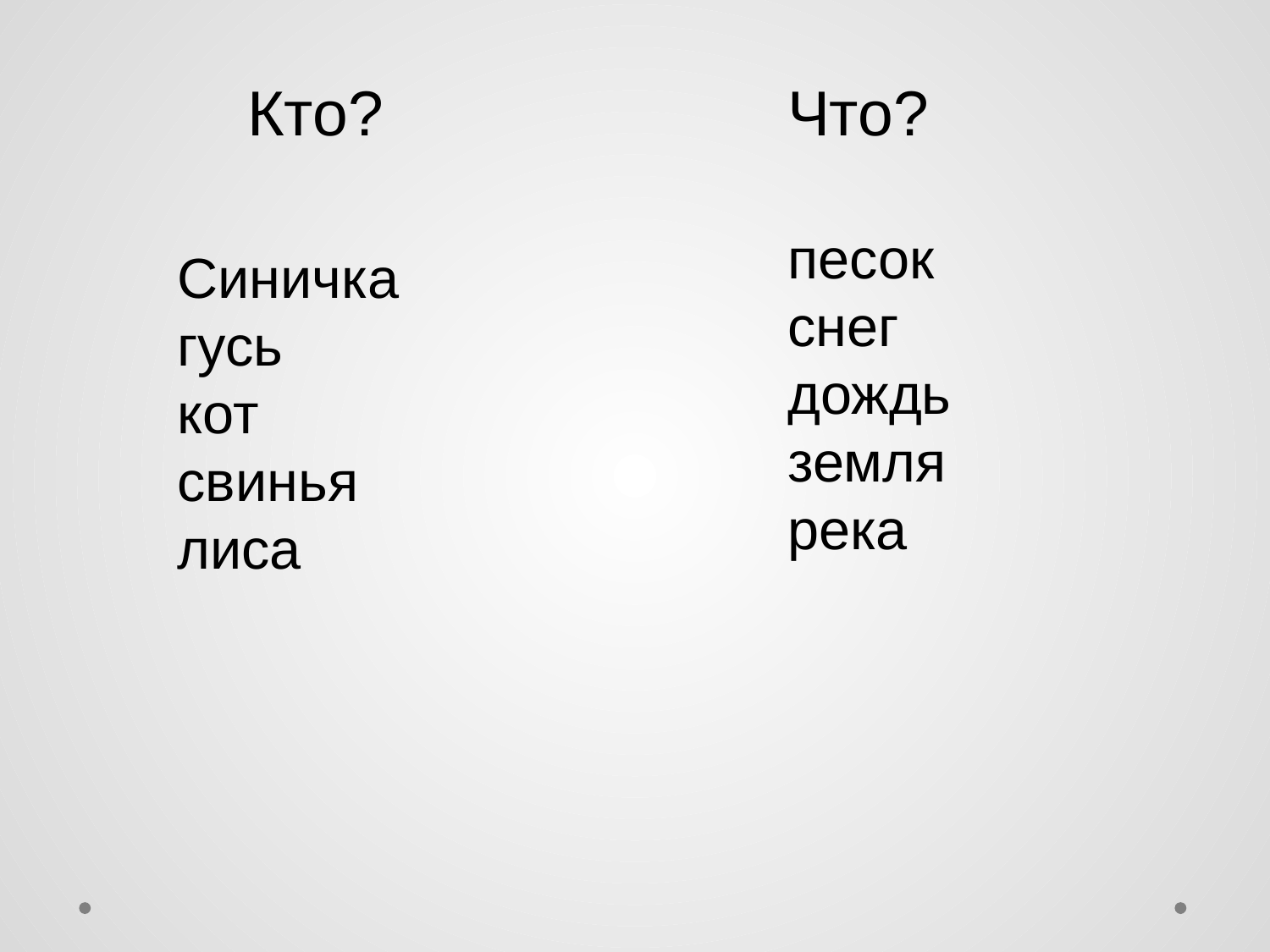

Кто?
Что?
песок
снег
дождь
земля
река
Синичка
гусь
кот
свинья
лиса